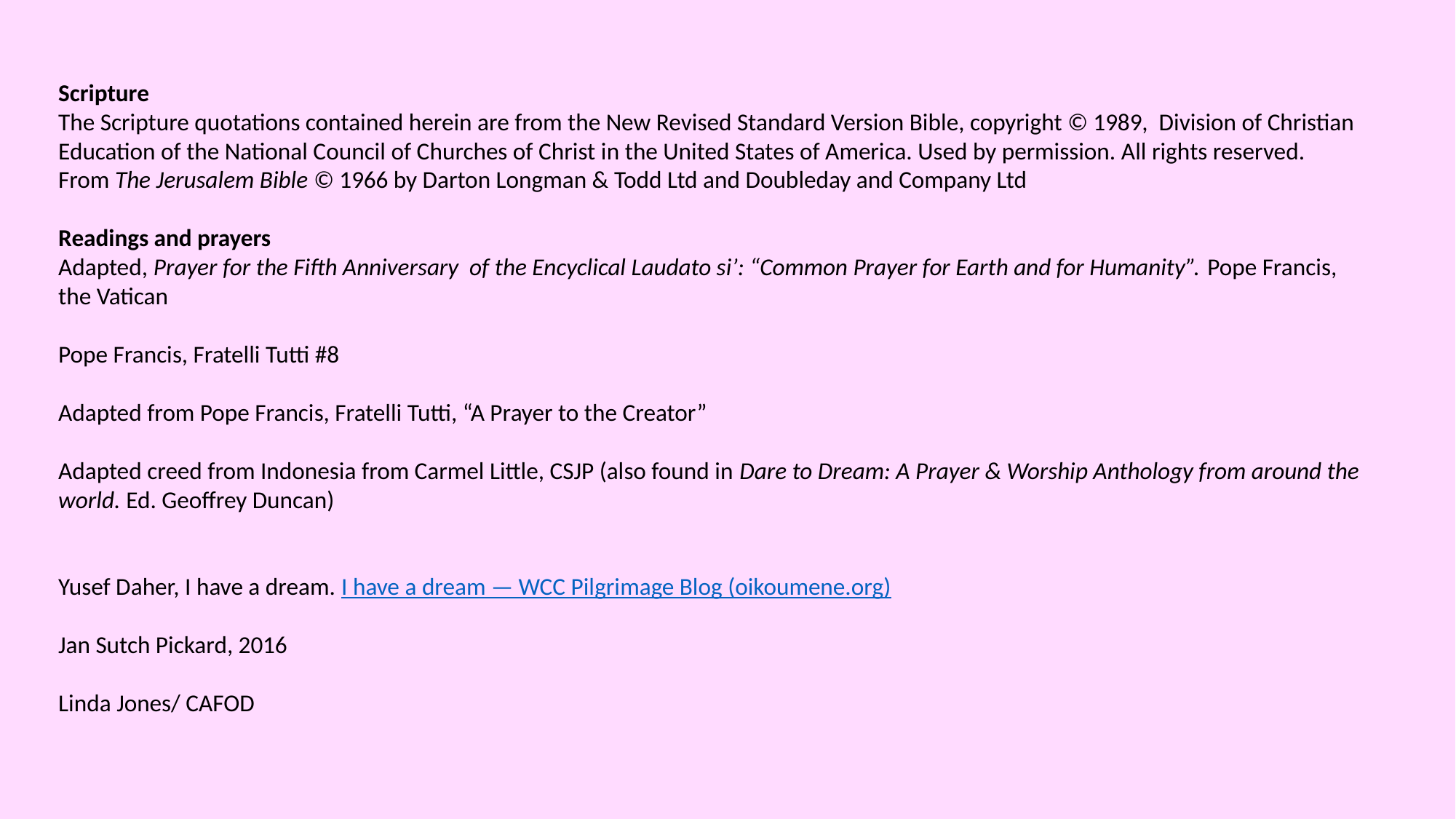

Scripture
The Scripture quotations contained herein are from the New Revised Standard Version Bible, copyright © 1989,  Division of Christian Education of the National Council of Churches of Christ in the United States of America. Used by permission. All rights reserved.
From The Jerusalem Bible © 1966 by Darton Longman & Todd Ltd and Doubleday and Company Ltd

Readings and prayers
Adapted, Prayer for the Fifth Anniversary  of the Encyclical Laudato si’: “Common Prayer for Earth and for Humanity”. Pope Francis, the Vatican

Pope Francis, Fratelli Tutti #8

Adapted from Pope Francis, Fratelli Tutti, “A Prayer to the Creator”

Adapted creed from Indonesia from Carmel Little, CSJP (also found in Dare to Dream: A Prayer & Worship Anthology from around the world. Ed. Geoffrey Duncan)

Yusef Daher, I have a dream. I have a dream — WCC Pilgrimage Blog (oikoumene.org)

Jan Sutch Pickard, 2016

Linda Jones/ CAFOD